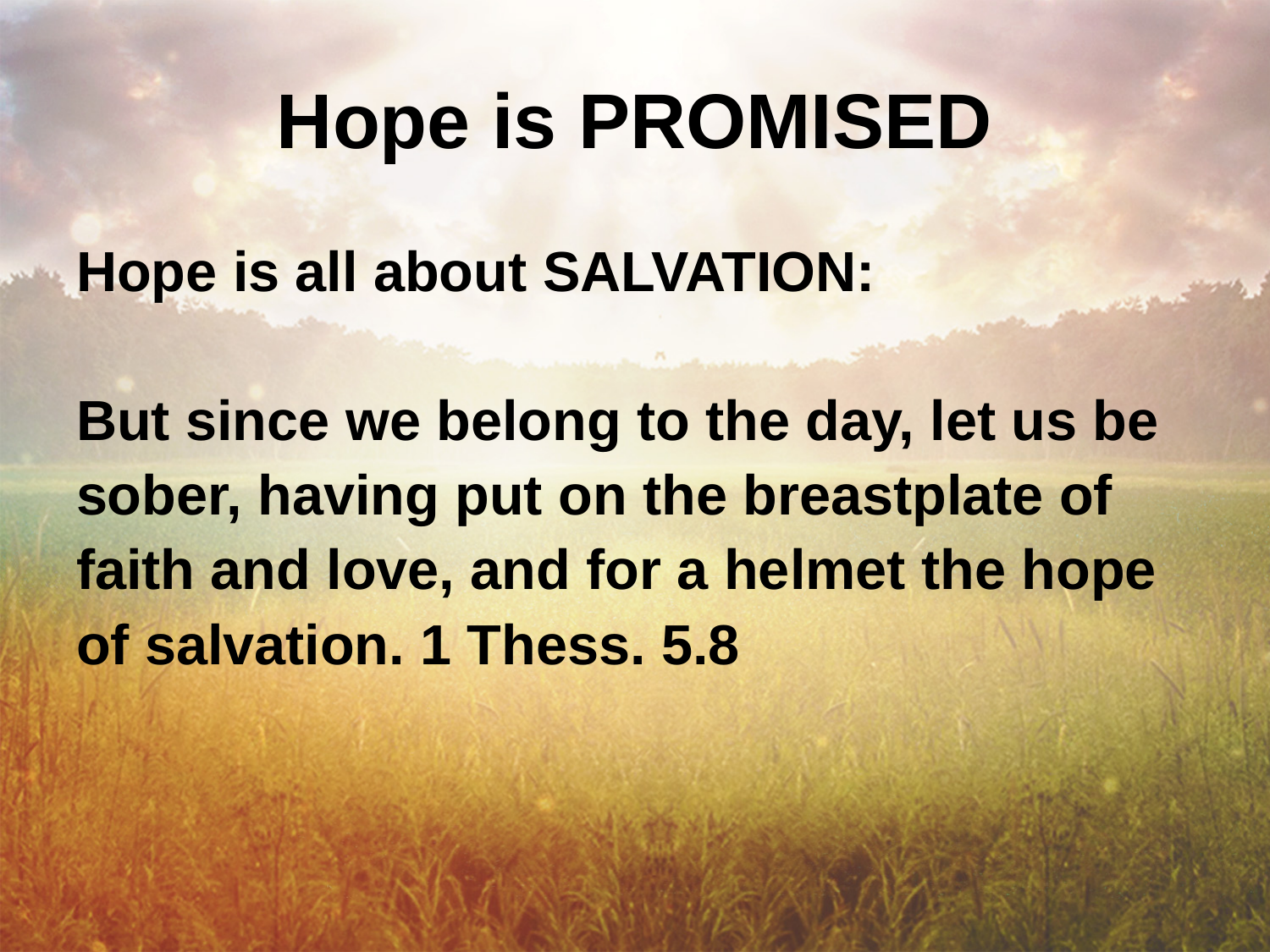

# Hope is PROMISED
Hope is all about SALVATION:

But since we belong to the day, let us be sober, having put on the breastplate of faith and love, and for a helmet the hope of salvation. 1 Thess. 5.8